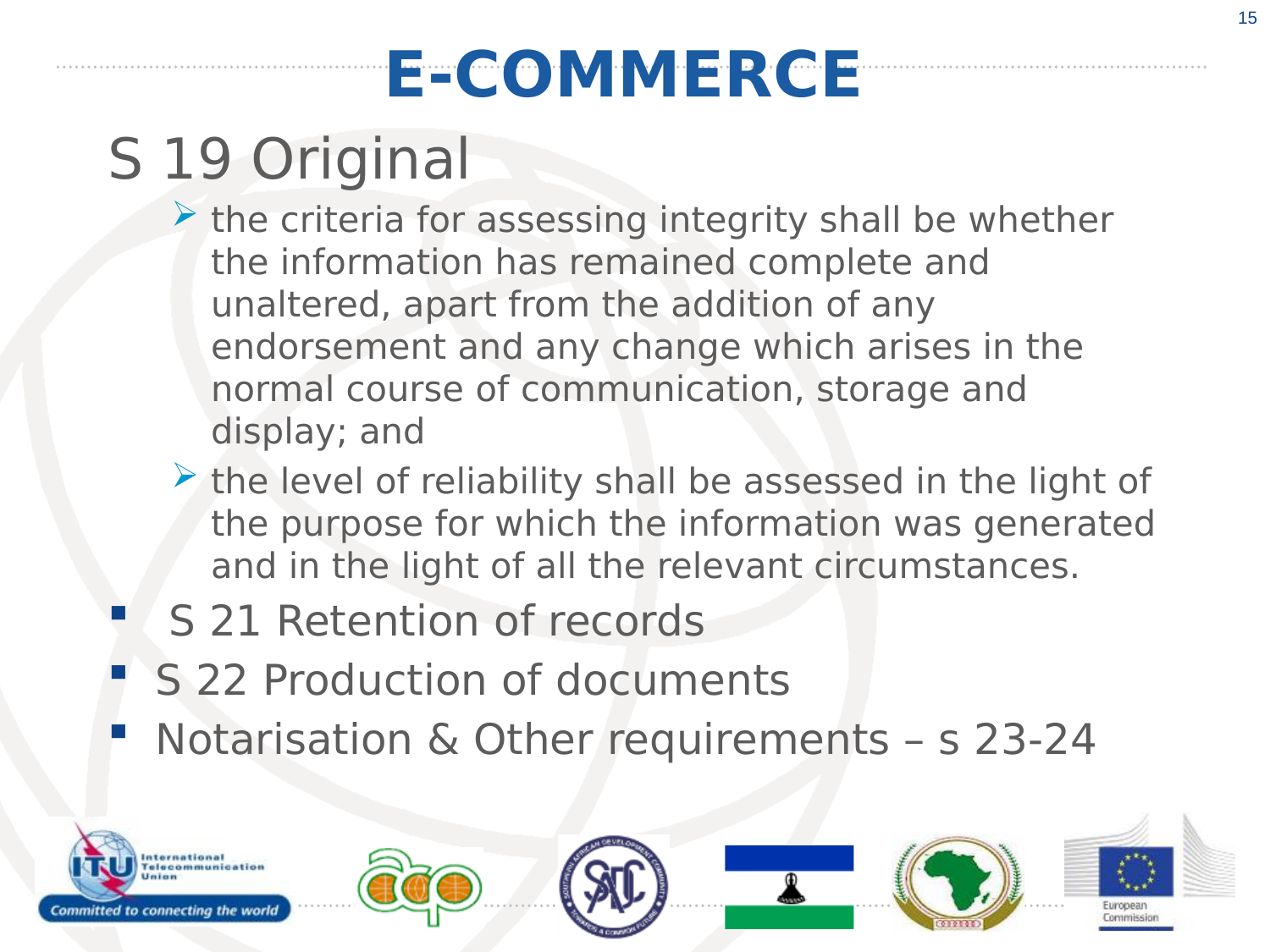

15
# E-COMMERCE
S 19 Original
the criteria for assessing integrity shall be whether the information has remained complete and unaltered, apart from the addition of any endorsement and any change which arises in the normal course of communication, storage and display; and
the level of reliability shall be assessed in the light of the purpose for which the information was generated and in the light of all the relevant circumstances.
 S 21 Retention of records
S 22 Production of documents
Notarisation & Other requirements – s 23-24